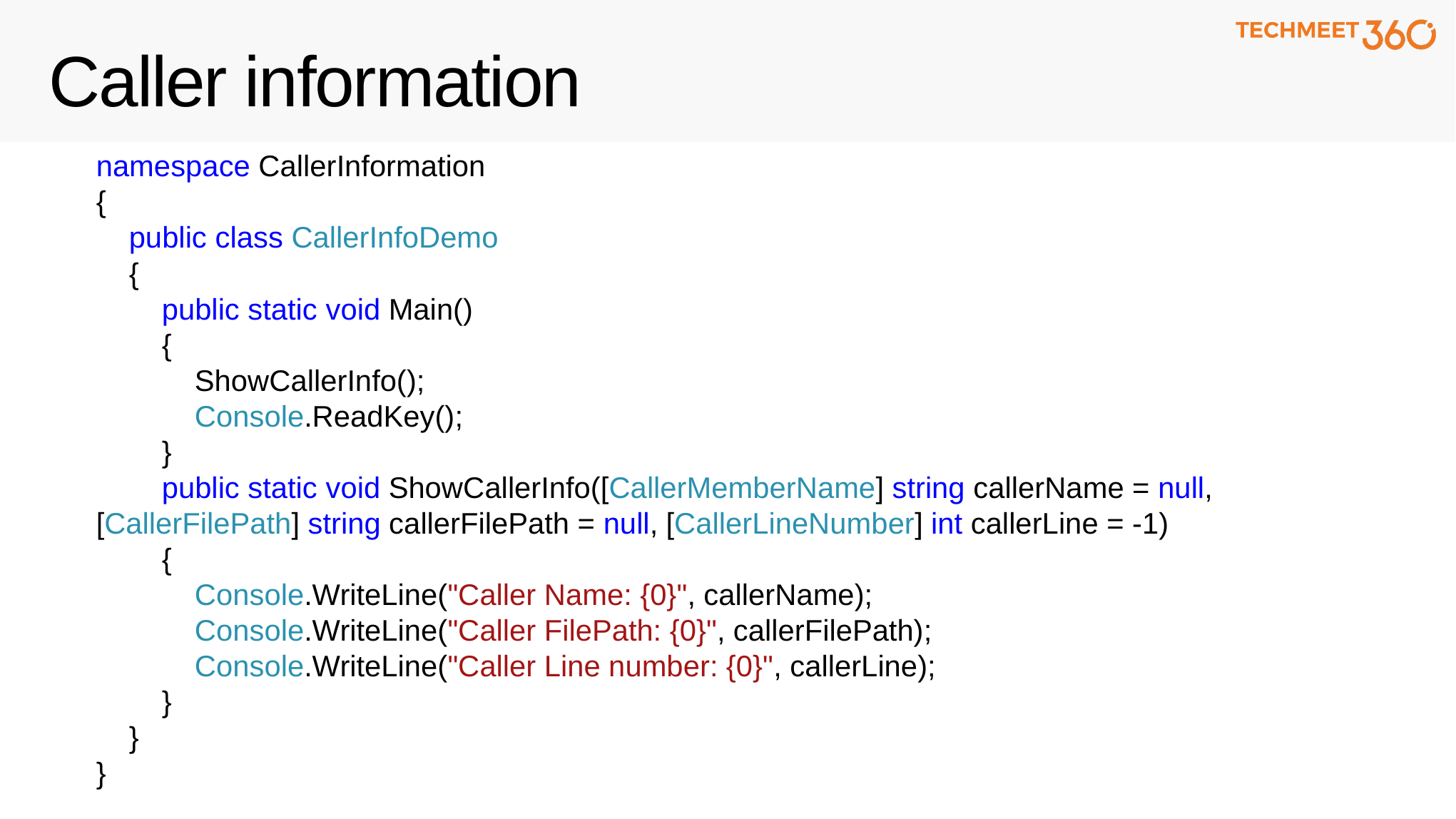

# Caller information
namespace CallerInformation
{
    public class CallerInfoDemo
    {
        public static void Main()
        {
            ShowCallerInfo();
            Console.ReadKey();
        }
        public static void ShowCallerInfo([CallerMemberName] string callerName = null,   [CallerFilePath] string callerFilePath = null, [CallerLineNumber] int callerLine = -1)
        {
            Console.WriteLine("Caller Name: {0}", callerName);
            Console.WriteLine("Caller FilePath: {0}", callerFilePath);
            Console.WriteLine("Caller Line number: {0}", callerLine);
        }
    }
}